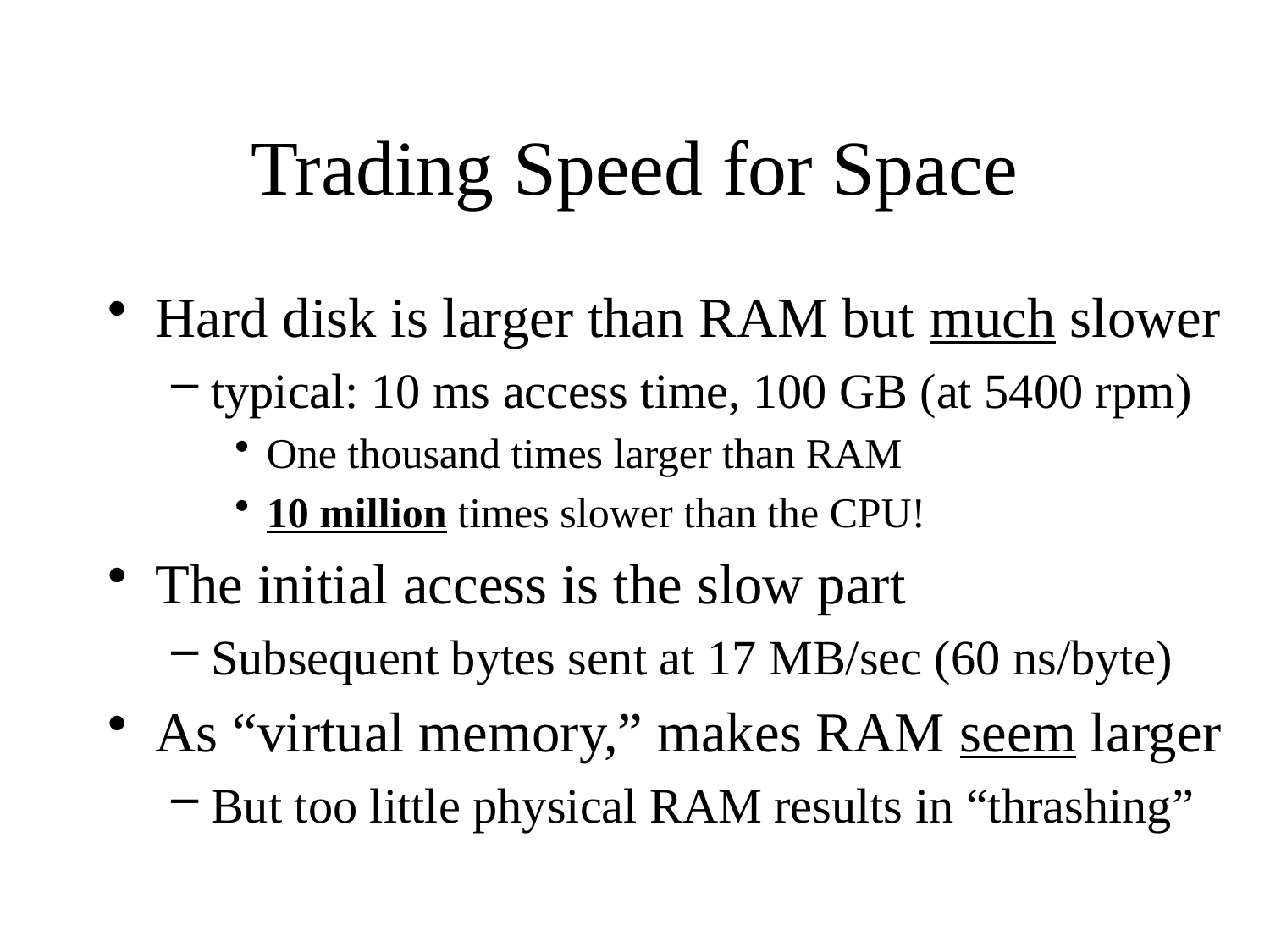

# Trading Speed for Space
Hard disk is larger than RAM but much slower
typical: 10 ms access time, 100 GB (at 5400 rpm)
One thousand times larger than RAM
10 million times slower than the CPU!
The initial access is the slow part
Subsequent bytes sent at 17 MB/sec (60 ns/byte)
As “virtual memory,” makes RAM seem larger
But too little physical RAM results in “thrashing”